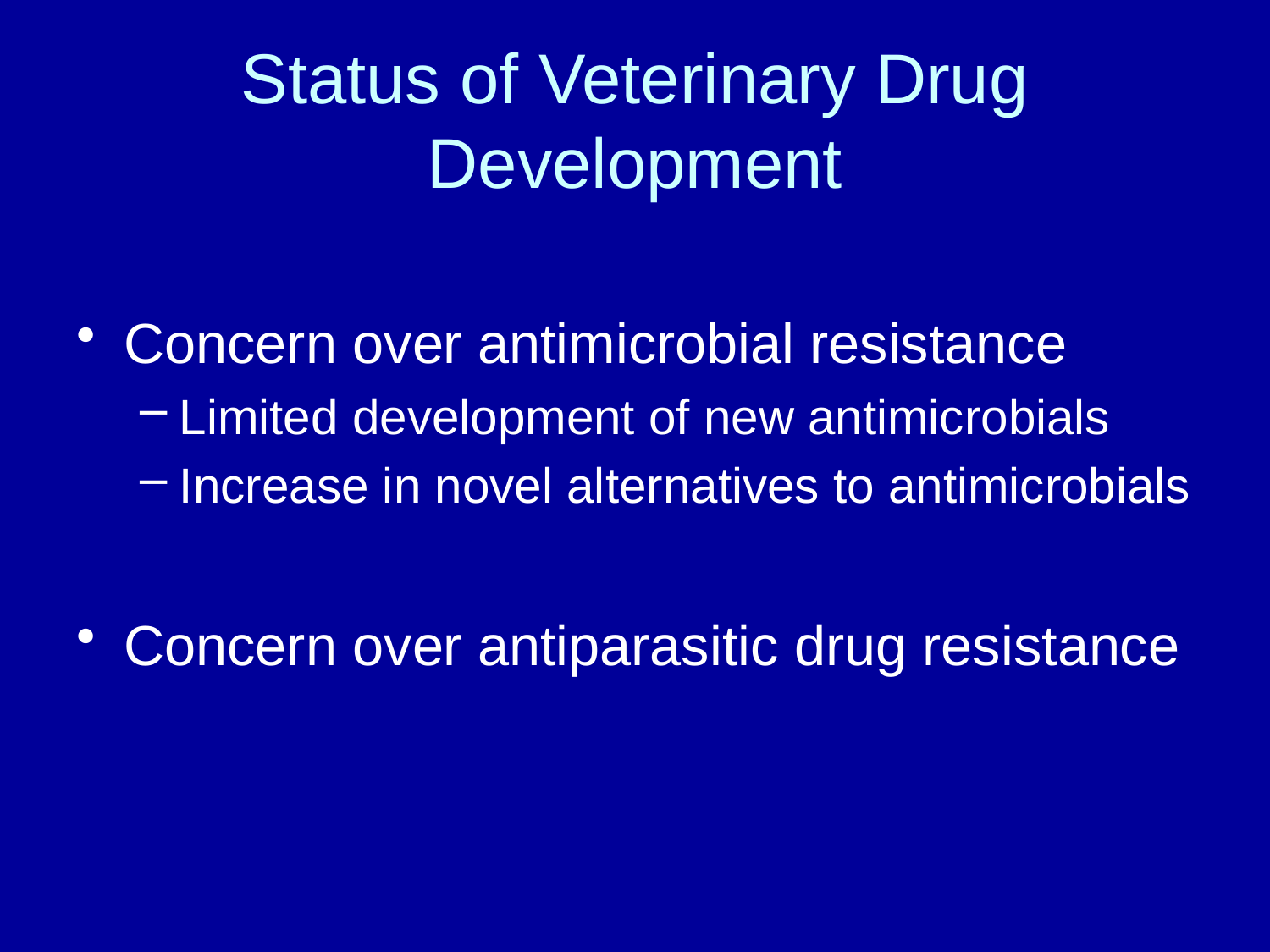

# Status of Veterinary Drug Development

Concern over antimicrobial resistance
Limited development of new antimicrobials
Increase in novel alternatives to antimicrobials

Concern over antiparasitic drug resistance